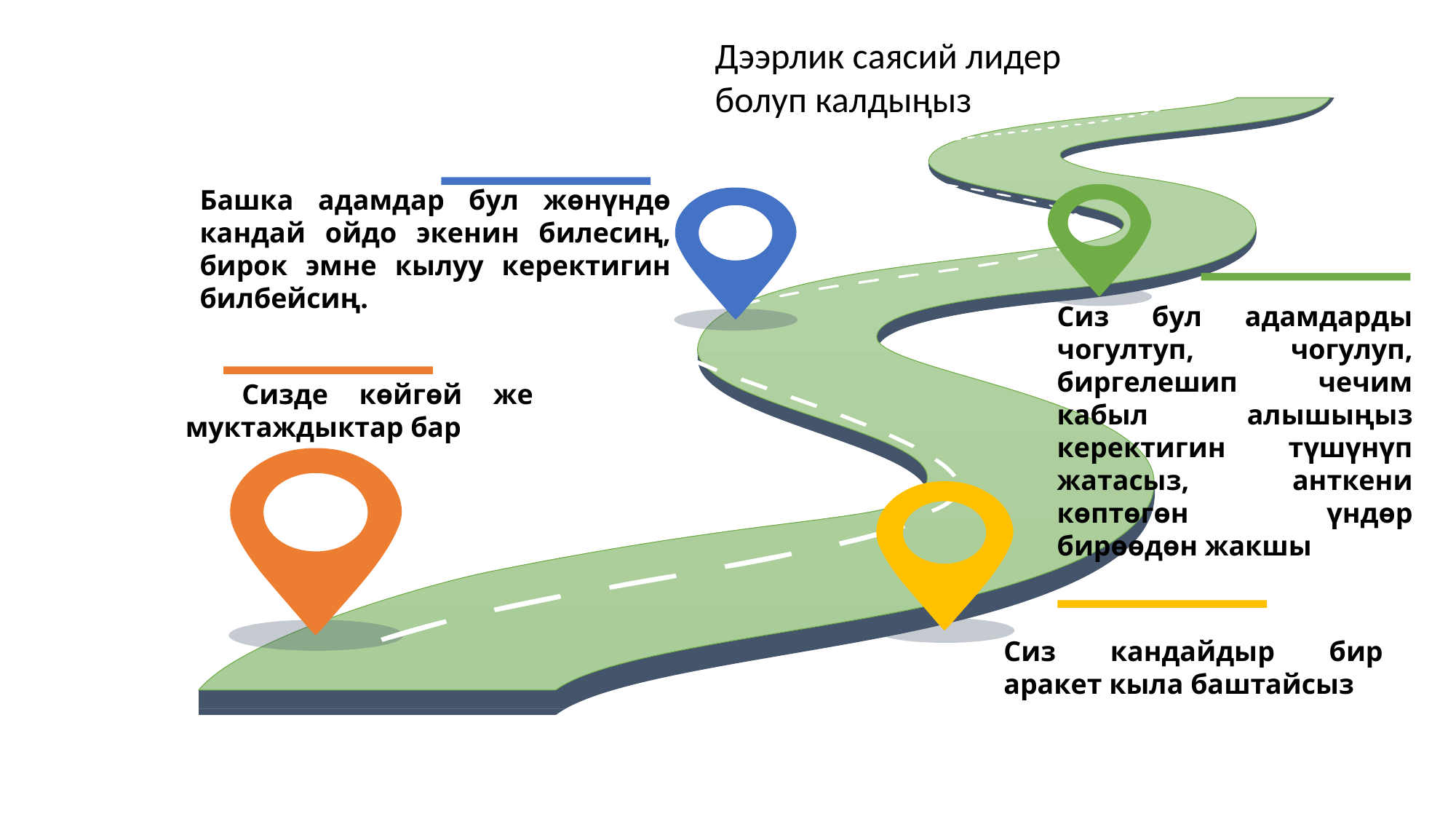

Дээрлик саясий лидер болуп калдыңыз

Башка адамдар бул жөнүндө кандай ойдо экенин билесиң, бирок эмне кылуу керектигин билбейсиң.

Сиз бул адамдарды чогултуп, чогулуп, биргелешип чечим кабыл алышыңыз керектигин түшүнүп жатасыз, анткени көптөгөн үндөр бирөөдөн жакшы

  Сизде көйгөй же муктаждыктар бар

Сиз кандайдыр бир аракет кыла баштайсыз